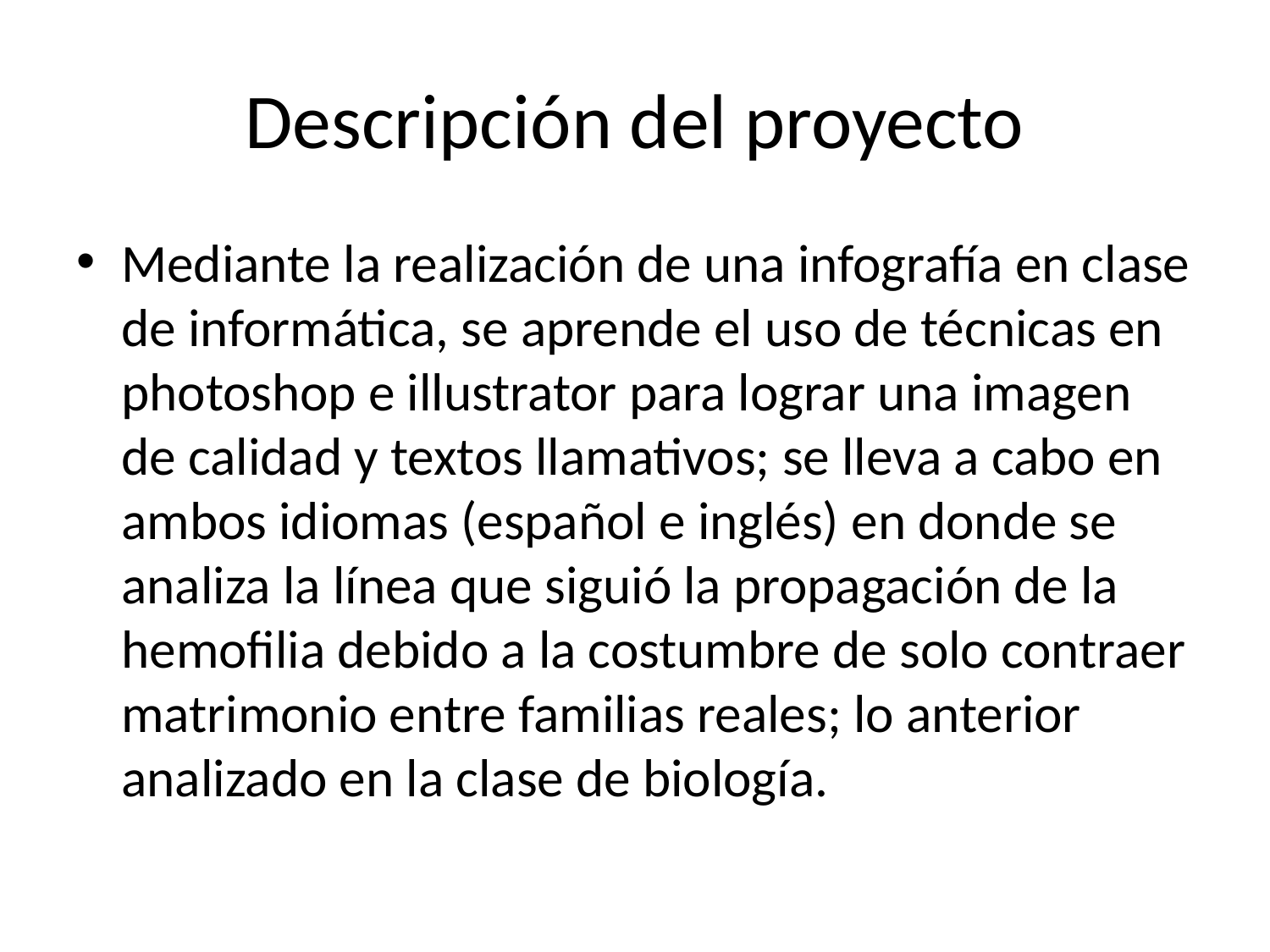

# Descripción del proyecto
Mediante la realización de una infografía en clase de informática, se aprende el uso de técnicas en photoshop e illustrator para lograr una imagen de calidad y textos llamativos; se lleva a cabo en ambos idiomas (español e inglés) en donde se analiza la línea que siguió la propagación de la hemofilia debido a la costumbre de solo contraer matrimonio entre familias reales; lo anterior analizado en la clase de biología.